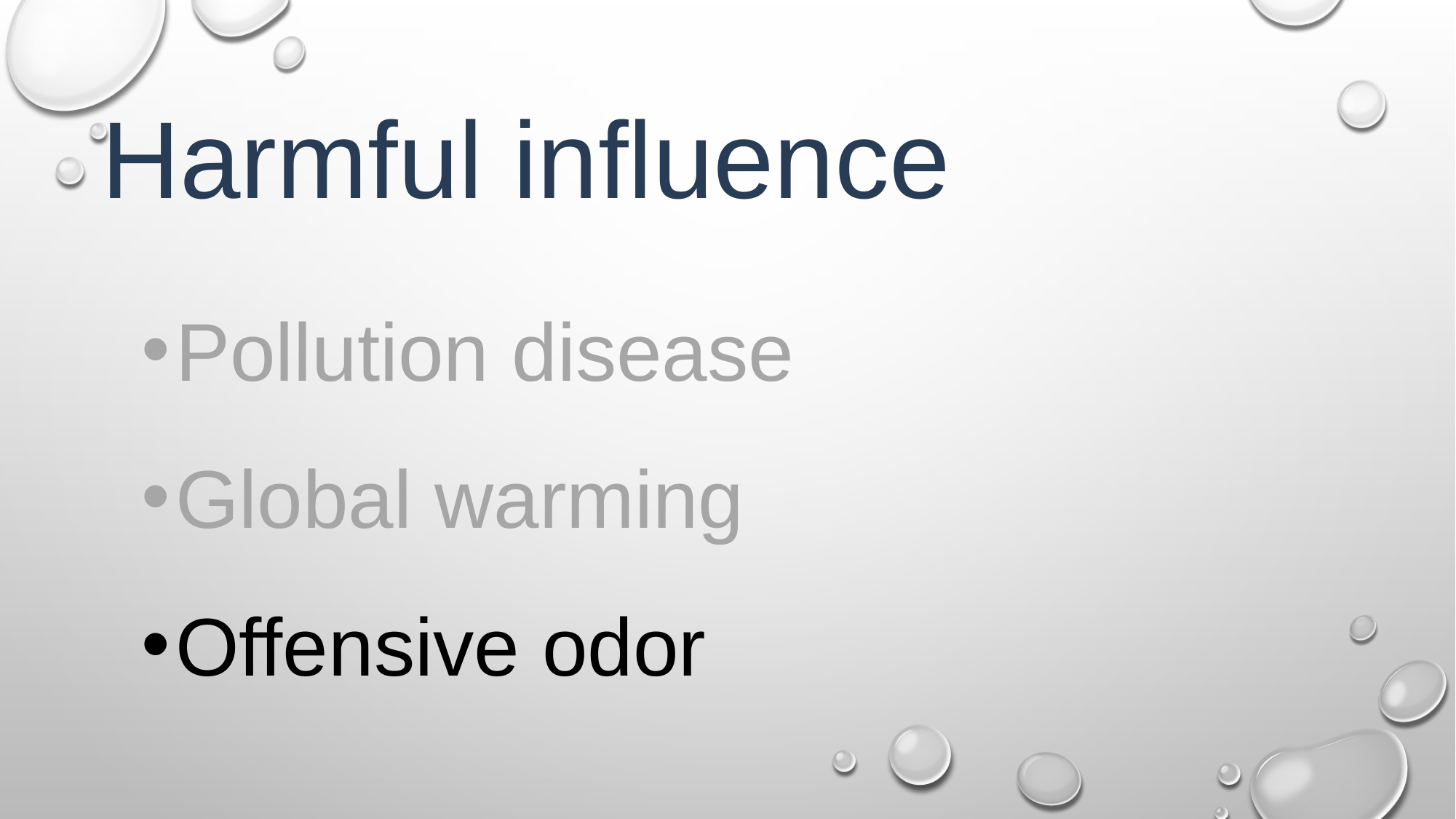

Harmful influence
Pollution disease
Global warming
Offensive odor